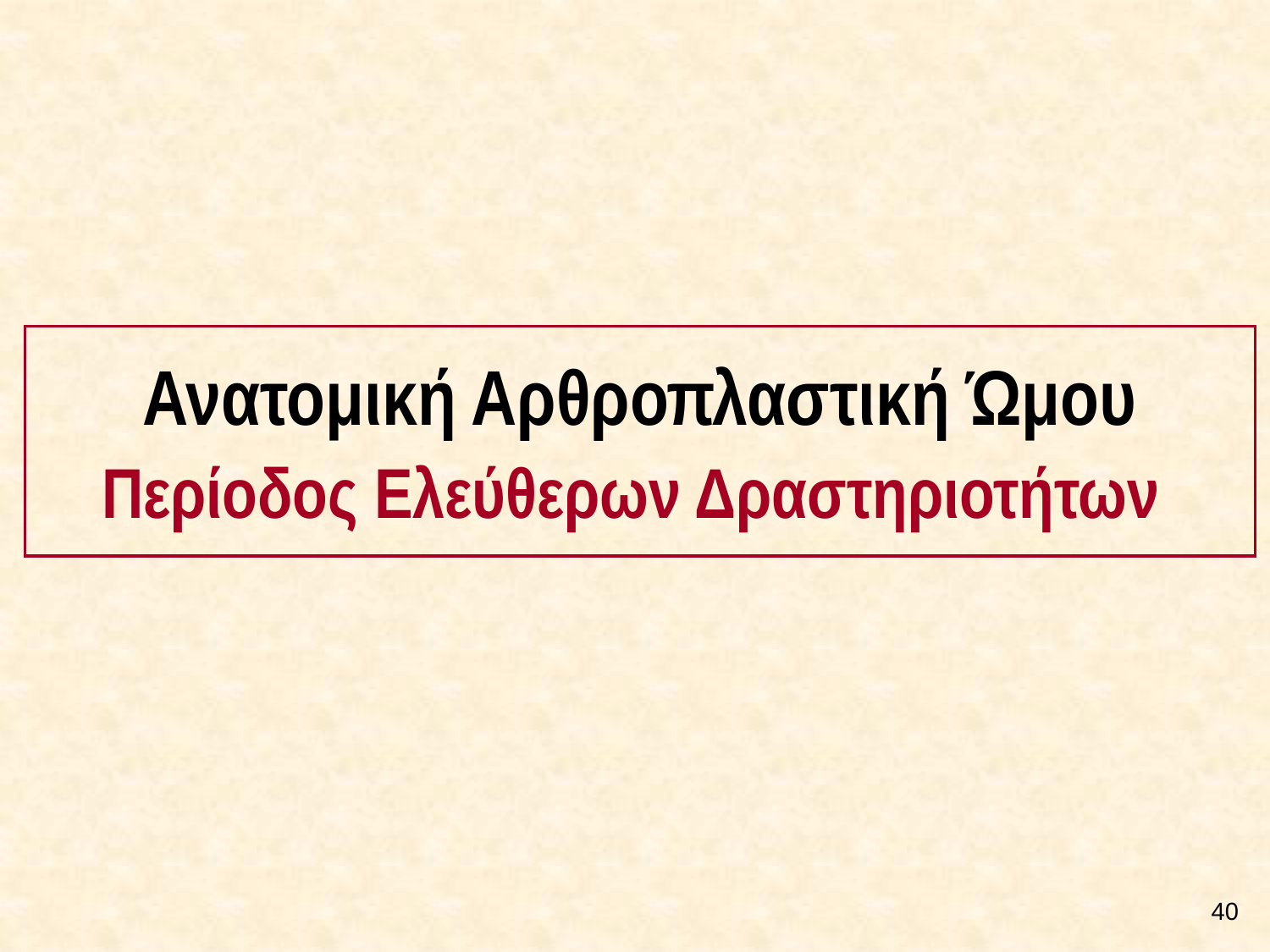

# Ανατομική Αρθροπλαστική Ώμου Περίοδος Ελεύθερων Δραστηριοτήτων
40